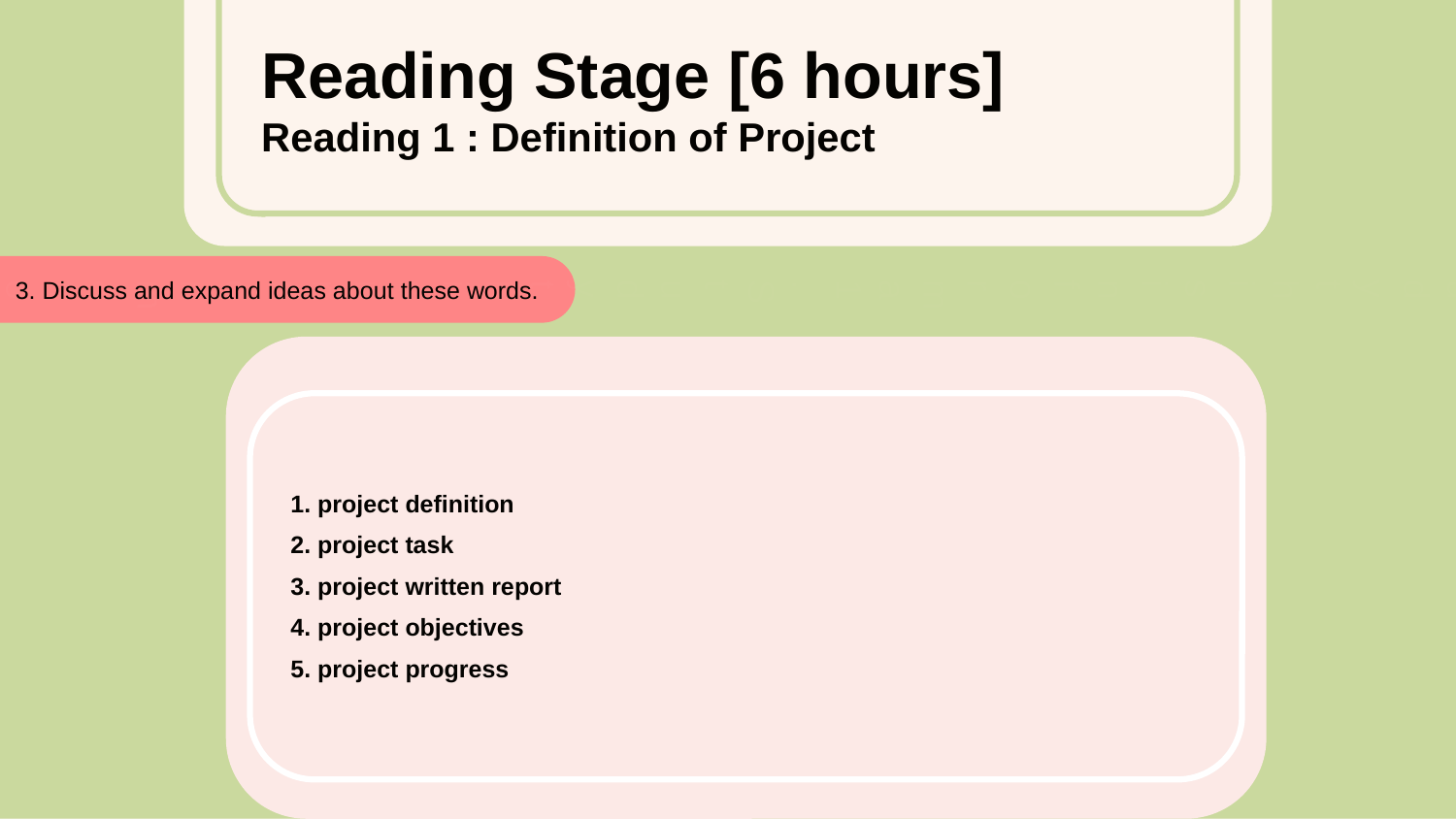

5. Study this informa1. Study this information.tion and discuss with your
Reading Stage [6 hours]
Reading 1 : Definition of Project

3. Discuss and expand ideas about these words.

1. project definition
2. project task
3. project written report
4. project objectives
5. project progress
Thank you for using our template.